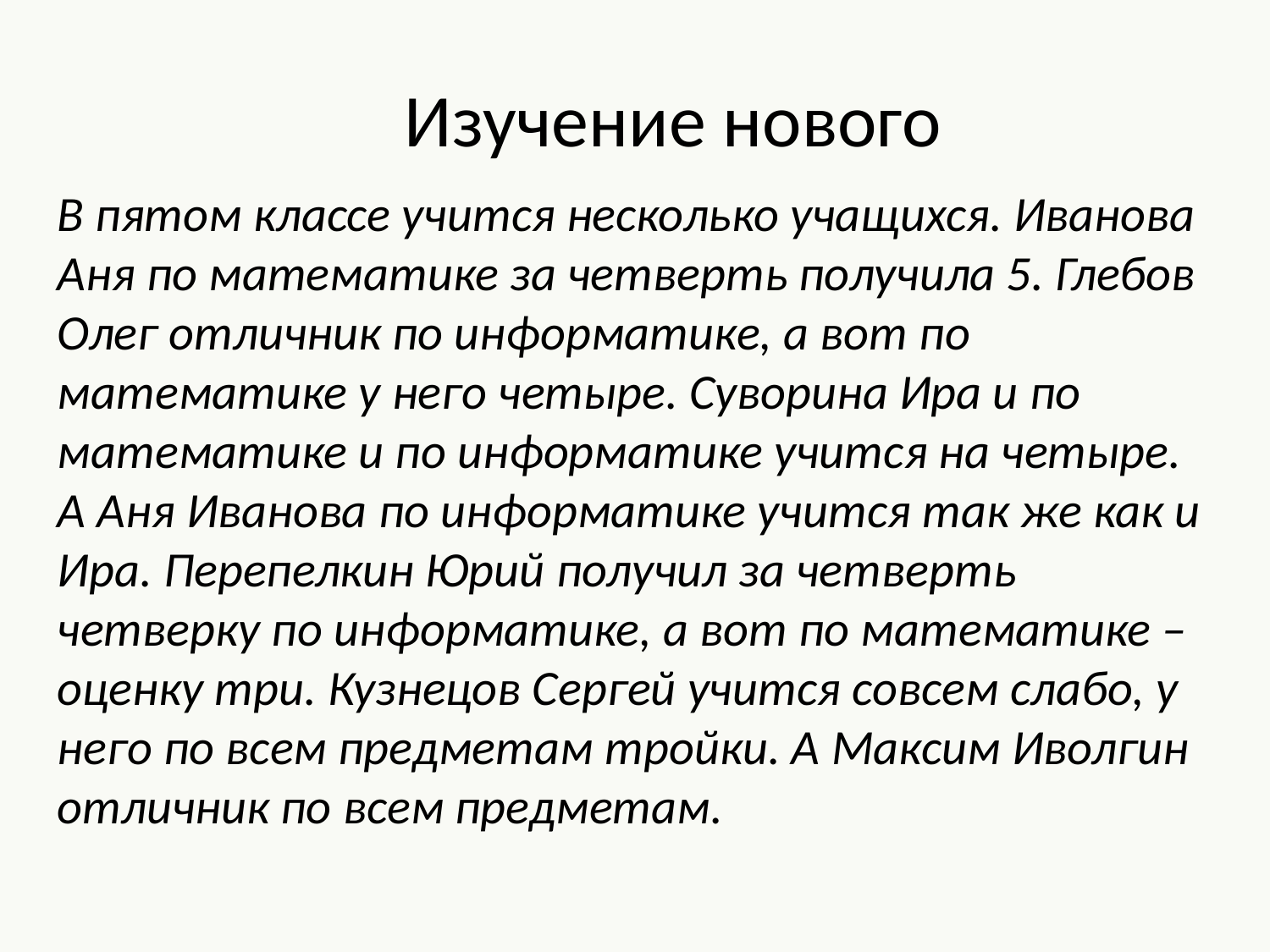

# Изучение нового
В пятом классе учится несколько учащихся. Иванова Аня по математике за четверть получила 5. Глебов Олег отличник по информатике, а вот по математике у него четыре. Суворина Ира и по математике и по информатике учится на четыре. А Аня Иванова по информатике учится так же как и Ира. Перепелкин Юрий получил за четверть четверку по информатике, а вот по математике – оценку три. Кузнецов Сергей учится совсем слабо, у него по всем предметам тройки. А Максим Иволгин отличник по всем предметам.